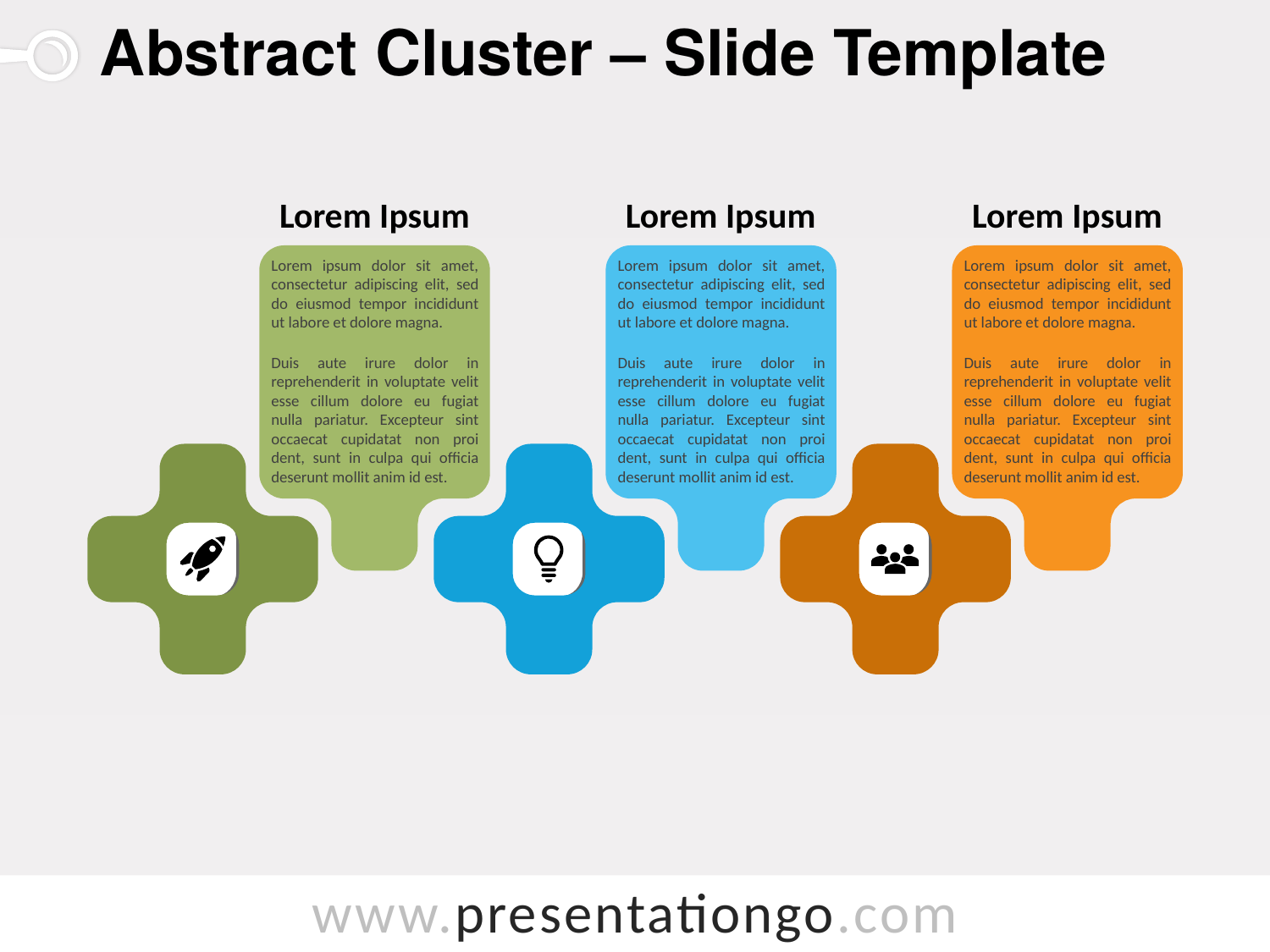

# Abstract Cluster – Slide Template
Lorem Ipsum
Lorem ipsum dolor sit amet, consectetur adipiscing elit, sed do eiusmod tempor incididunt ut labore et dolore magna.
Duis aute irure dolor in reprehenderit in voluptate velit esse cillum dolore eu fugiat nulla pariatur. Excepteur sint occaecat cupidatat non proi dent, sunt in culpa qui officia deserunt mollit anim id est.
Lorem Ipsum
Lorem ipsum dolor sit amet, consectetur adipiscing elit, sed do eiusmod tempor incididunt ut labore et dolore magna.
Duis aute irure dolor in reprehenderit in voluptate velit esse cillum dolore eu fugiat nulla pariatur. Excepteur sint occaecat cupidatat non proi dent, sunt in culpa qui officia deserunt mollit anim id est.
Lorem Ipsum
Lorem ipsum dolor sit amet, consectetur adipiscing elit, sed do eiusmod tempor incididunt ut labore et dolore magna.
Duis aute irure dolor in reprehenderit in voluptate velit esse cillum dolore eu fugiat nulla pariatur. Excepteur sint occaecat cupidatat non proi dent, sunt in culpa qui officia deserunt mollit anim id est.